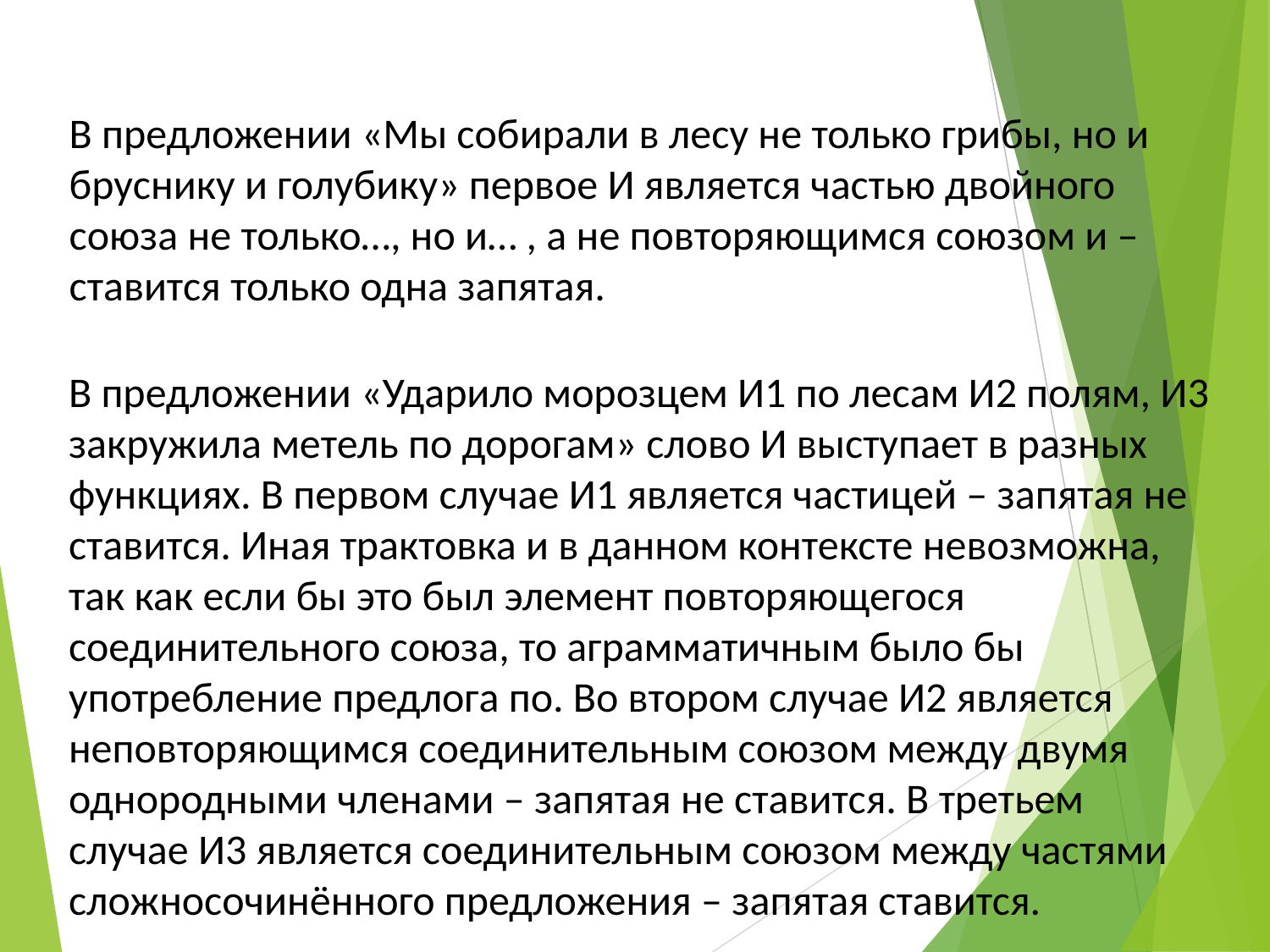

В предложении «Мы собирали в лесу не только грибы, но и бруснику и голубику» первое И является частью двойного союза не только…, но и… , а не повторяющимся союзом и – ставится только одна запятая.
В предложении «Ударило морозцем И1 по лесам И2 полям, И3 закружила метель по дорогам» слово И выступает в разных функциях. В первом случае И1 является частицей – запятая не ставится. Иная трактовка и в данном контексте невозможна, так как если бы это был элемент повторяющегося соединительного союза, то аграмматичным было бы употребление предлога по. Во втором случае И2 является неповторяющимся соединительным союзом между двумя однородными членами – запятая не ставится. В третьем случае И3 является соединительным союзом между частями сложносочинённого предложения – запятая ставится.